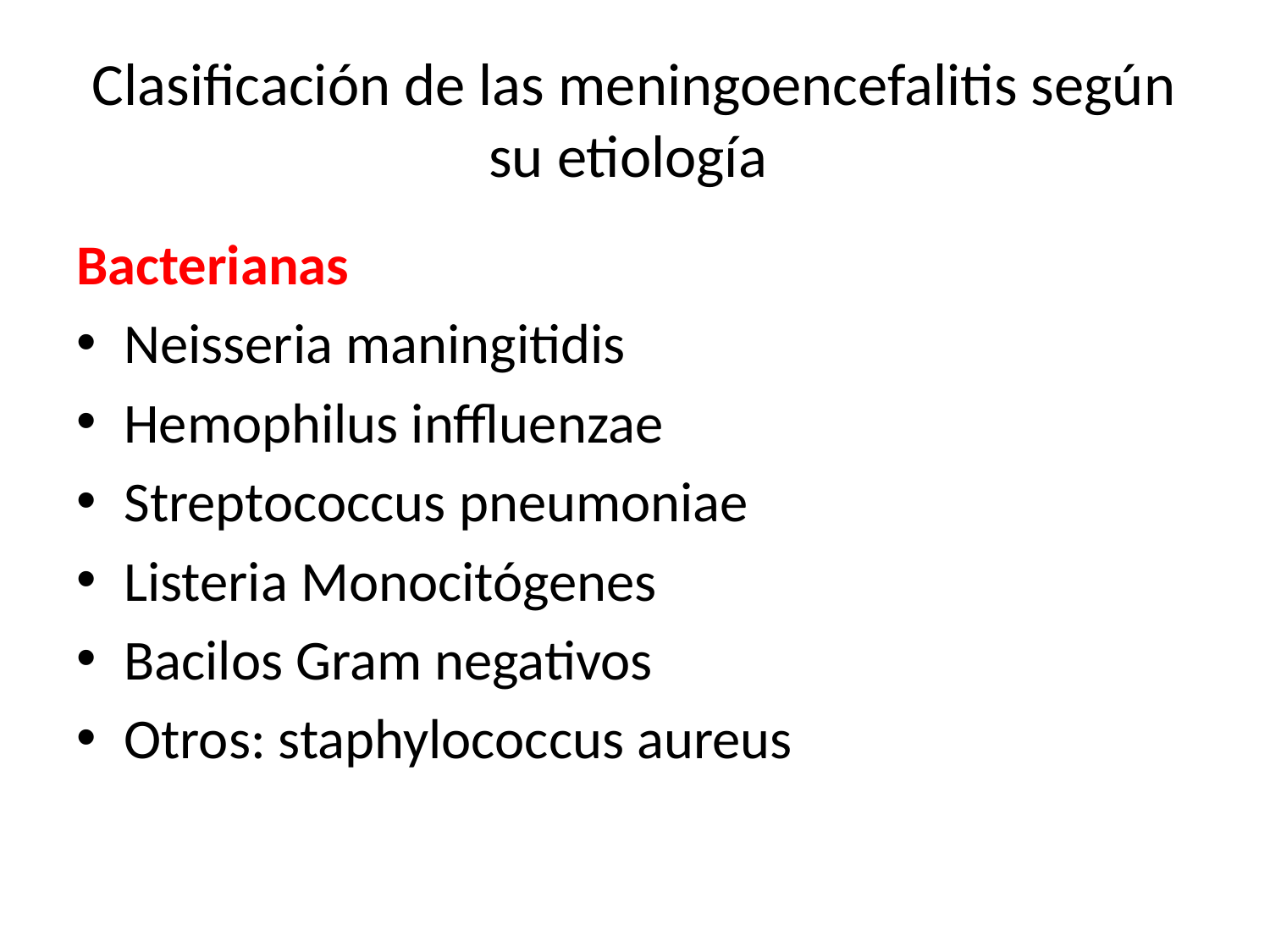

# Clasificación de las meningoencefalitis según su etiología
Bacterianas
Neisseria maningitidis
Hemophilus inffluenzae
Streptococcus pneumoniae
Listeria Monocitógenes
Bacilos Gram negativos
Otros: staphylococcus aureus